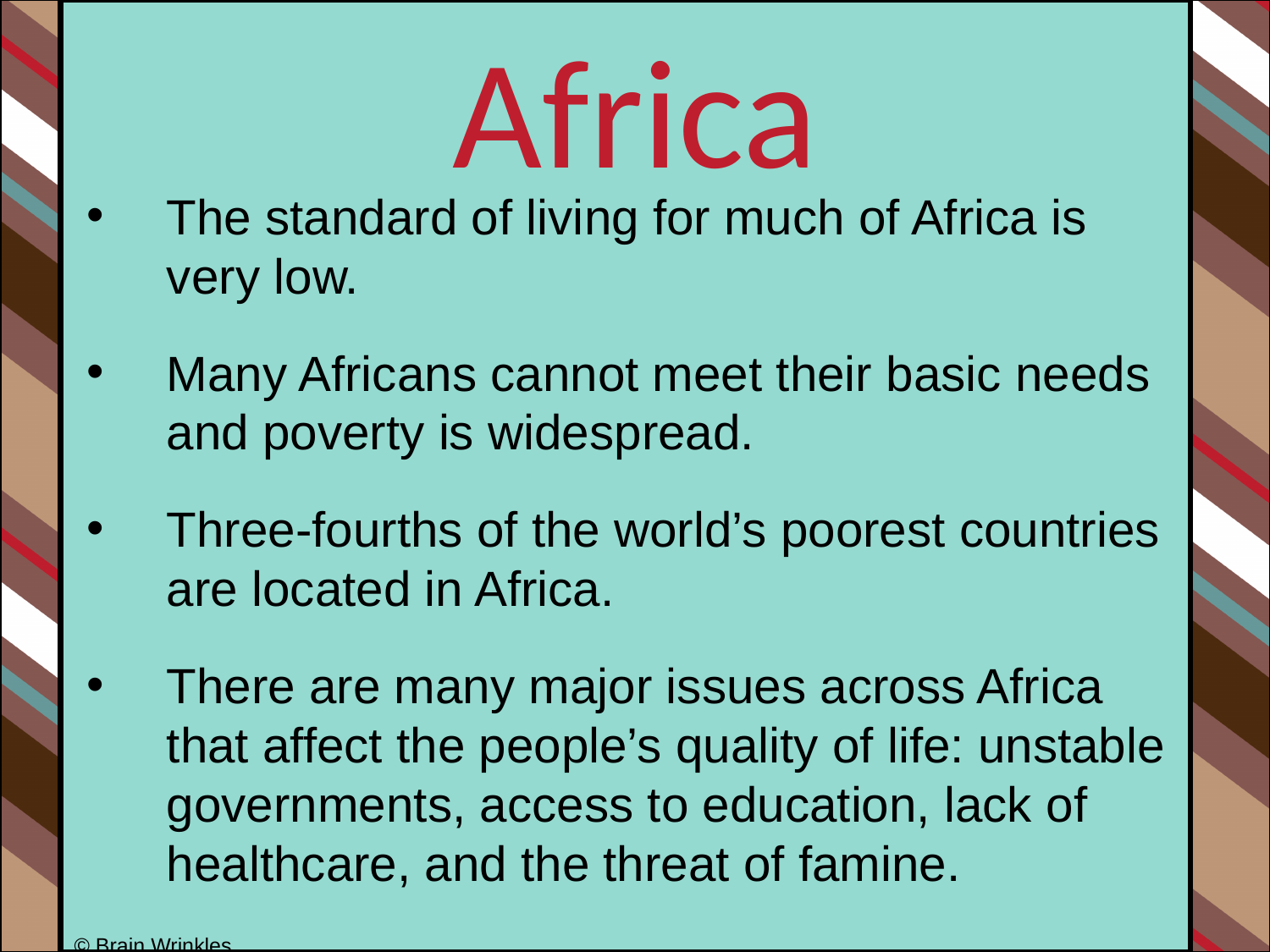

Africa
The standard of living for much of Africa is very low.

Many Africans cannot meet their basic needs and poverty is widespread.

Three-fourths of the world’s poorest countries are located in Africa.

There are many major issues across Africa that affect the people’s quality of life: unstable governments, access to education, lack of healthcare, and the threat of famine.

© Brain Wrinkles